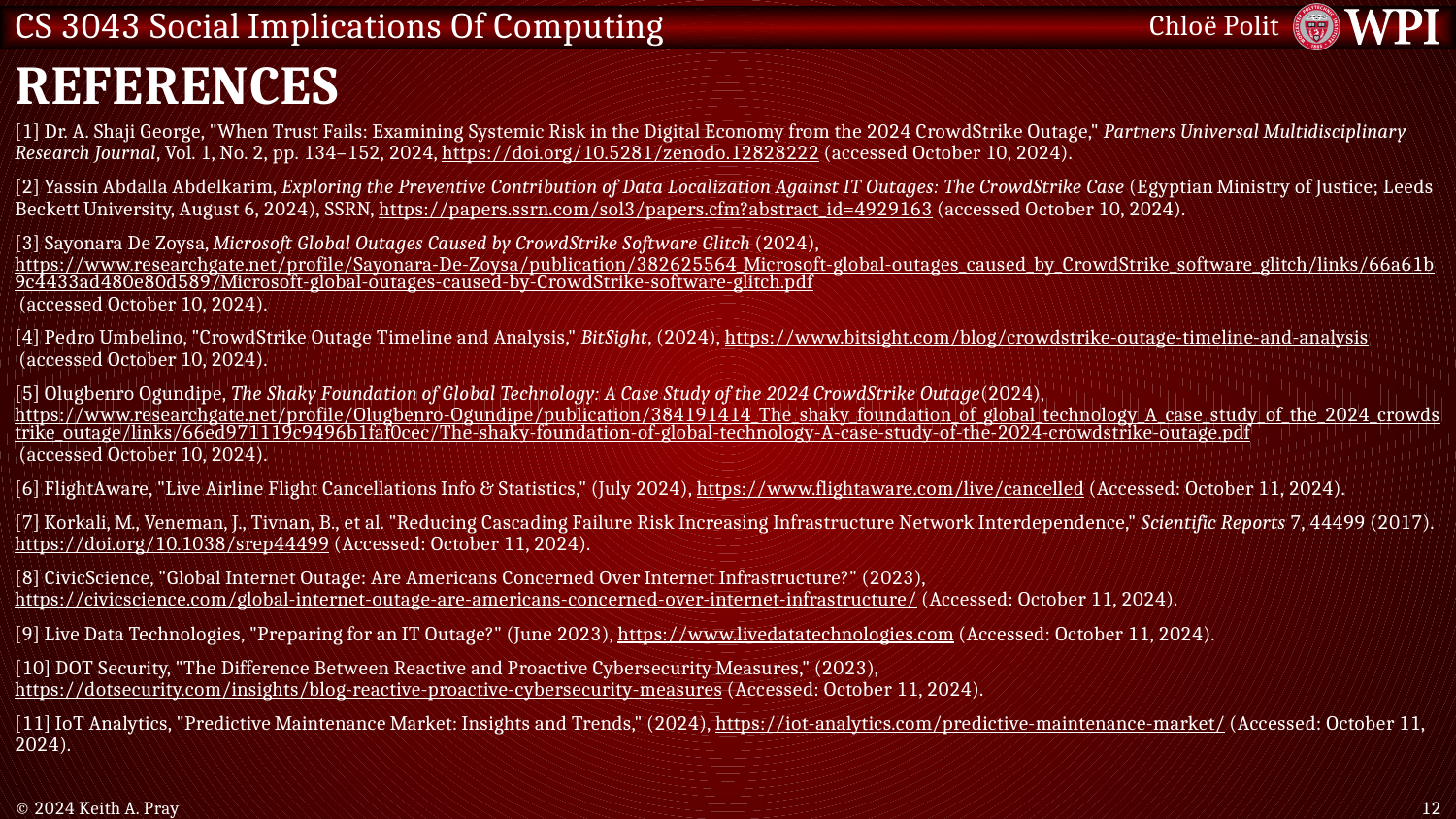

Chloë Polit
# References
[1] Dr. A. Shaji George, "When Trust Fails: Examining Systemic Risk in the Digital Economy from the 2024 CrowdStrike Outage," Partners Universal Multidisciplinary Research Journal, Vol. 1, No. 2, pp. 134–152, 2024, https://doi.org/10.5281/zenodo.12828222 (accessed October 10, 2024).
[2] Yassin Abdalla Abdelkarim, Exploring the Preventive Contribution of Data Localization Against IT Outages: The CrowdStrike Case (Egyptian Ministry of Justice; Leeds Beckett University, August 6, 2024), SSRN, https://papers.ssrn.com/sol3/papers.cfm?abstract_id=4929163 (accessed October 10, 2024).
[3] Sayonara De Zoysa, Microsoft Global Outages Caused by CrowdStrike Software Glitch (2024), https://www.researchgate.net/profile/Sayonara-De-Zoysa/publication/382625564_Microsoft-global-outages_caused_by_CrowdStrike_software_glitch/links/66a61b9c4433ad480e80d589/Microsoft-global-outages-caused-by-CrowdStrike-software-glitch.pdf (accessed October 10, 2024).
[4] Pedro Umbelino, "CrowdStrike Outage Timeline and Analysis," BitSight, (2024), https://www.bitsight.com/blog/crowdstrike-outage-timeline-and-analysis (accessed October 10, 2024).
[5] Olugbenro Ogundipe, The Shaky Foundation of Global Technology: A Case Study of the 2024 CrowdStrike Outage(2024), https://www.researchgate.net/profile/Olugbenro-Ogundipe/publication/384191414_The_shaky_foundation_of_global_technology_A_case_study_of_the_2024_crowdstrike_outage/links/66ed971119c9496b1faf0cec/The-shaky-foundation-of-global-technology-A-case-study-of-the-2024-crowdstrike-outage.pdf (accessed October 10, 2024).
[6] FlightAware, "Live Airline Flight Cancellations Info & Statistics," (July 2024), https://www.flightaware.com/live/cancelled (Accessed: October 11, 2024).
[7] Korkali, M., Veneman, J., Tivnan, B., et al. "Reducing Cascading Failure Risk Increasing Infrastructure Network Interdependence," Scientific Reports 7, 44499 (2017). https://doi.org/10.1038/srep44499 (Accessed: October 11, 2024).
[8] CivicScience, "Global Internet Outage: Are Americans Concerned Over Internet Infrastructure?" (2023), https://civicscience.com/global-internet-outage-are-americans-concerned-over-internet-infrastructure/ (Accessed: October 11, 2024).
[9] Live Data Technologies, "Preparing for an IT Outage?" (June 2023), https://www.livedatatechnologies.com (Accessed: October 11, 2024).
[10] DOT Security, "The Difference Between Reactive and Proactive Cybersecurity Measures," (2023), https://dotsecurity.com/insights/blog-reactive-proactive-cybersecurity-measures (Accessed: October 11, 2024).
[11] IoT Analytics, "Predictive Maintenance Market: Insights and Trends," (2024), https://iot-analytics.com/predictive-maintenance-market/ (Accessed: October 11, 2024).
© 2024 Keith A. Pray
12